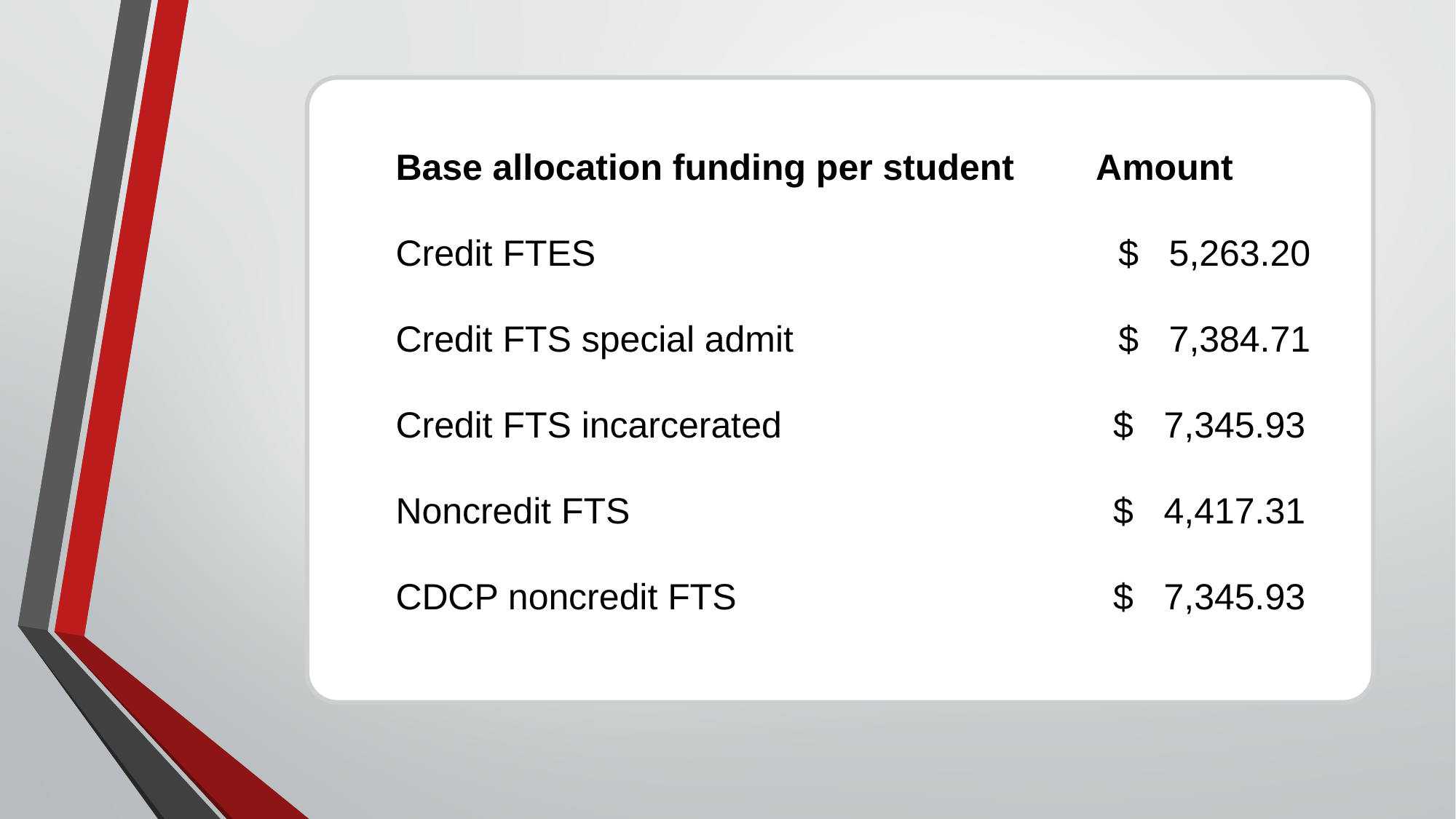

| Base allocation funding per student | Amount |
| --- | --- |
| Credit FTES | $ 5,263.20 |
| Credit FTS special admit | $ 7,384.71 |
| Credit FTS incarcerated | $ 7,345.93 |
| Noncredit FTS | $ 4,417.31 |
| CDCP noncredit FTS | $ 7,345.93 |